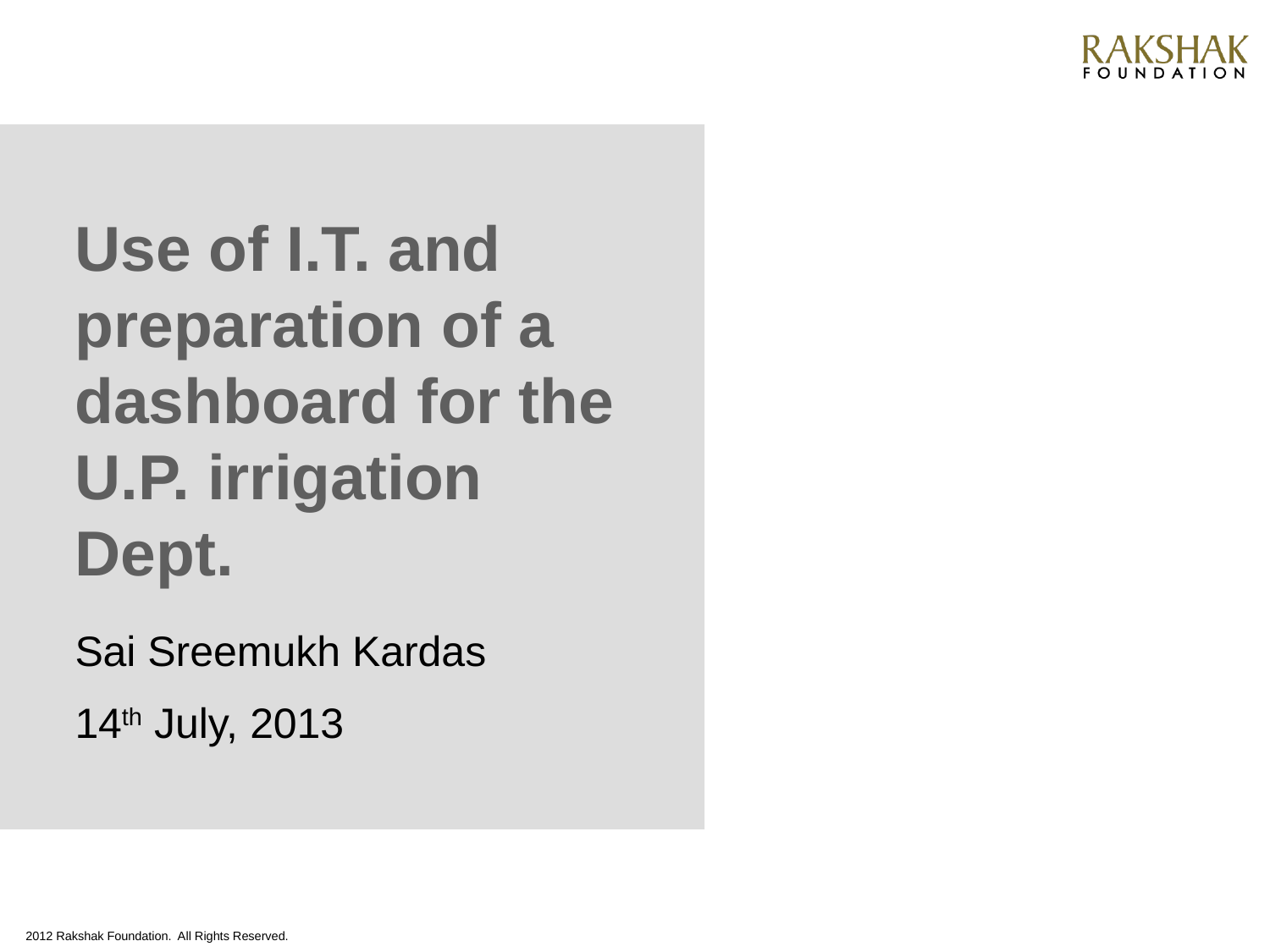

# Use of I.T. and preparation of a dashboard for the U.P. irrigation Dept.
Sai Sreemukh Kardas
14th July, 2013